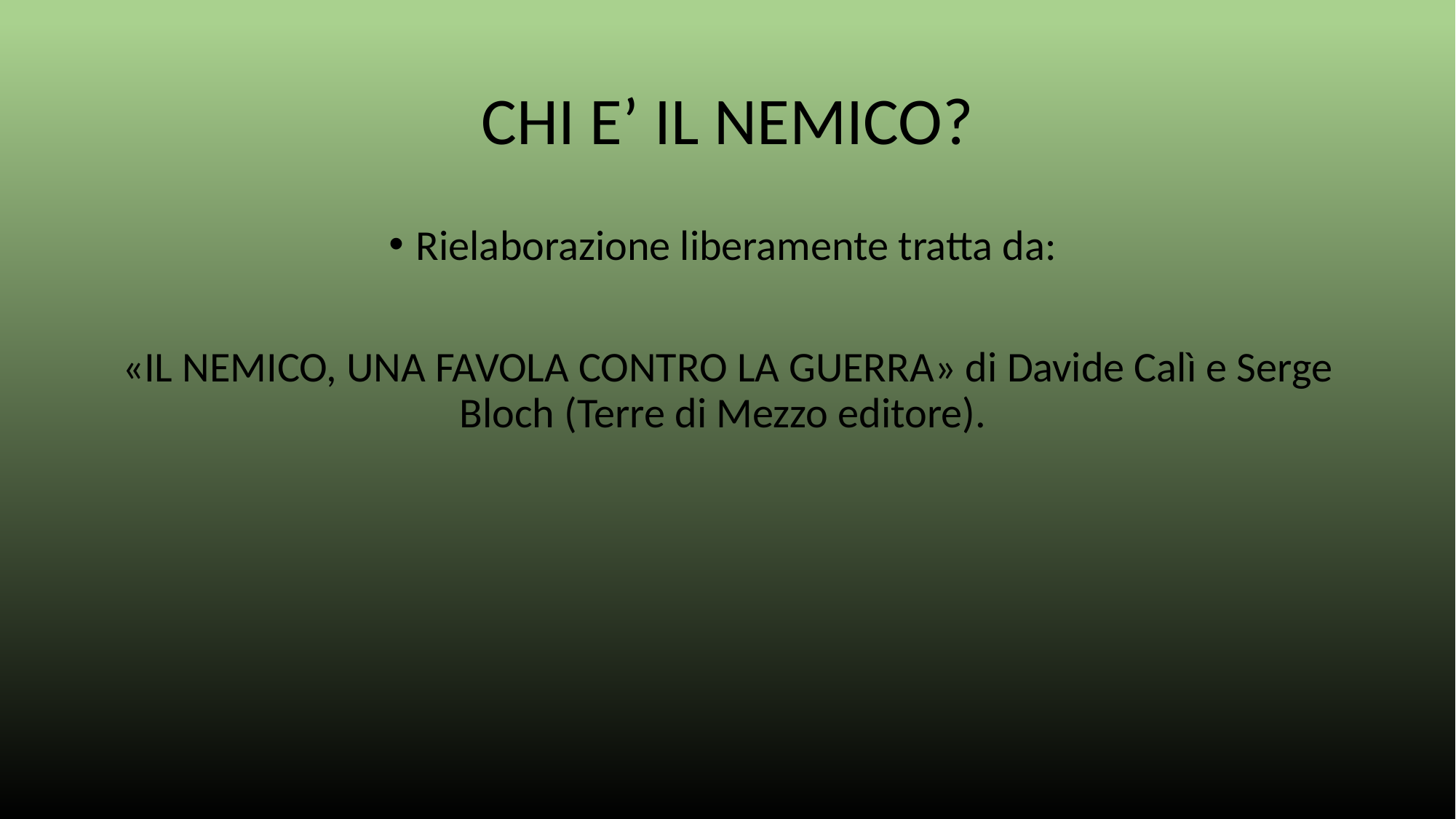

# CHI E’ IL NEMICO?
Rielaborazione liberamente tratta da:

«IL NEMICO, UNA FAVOLA CONTRO LA GUERRA» di Davide Calì e Serge Bloch (Terre di Mezzo editore).